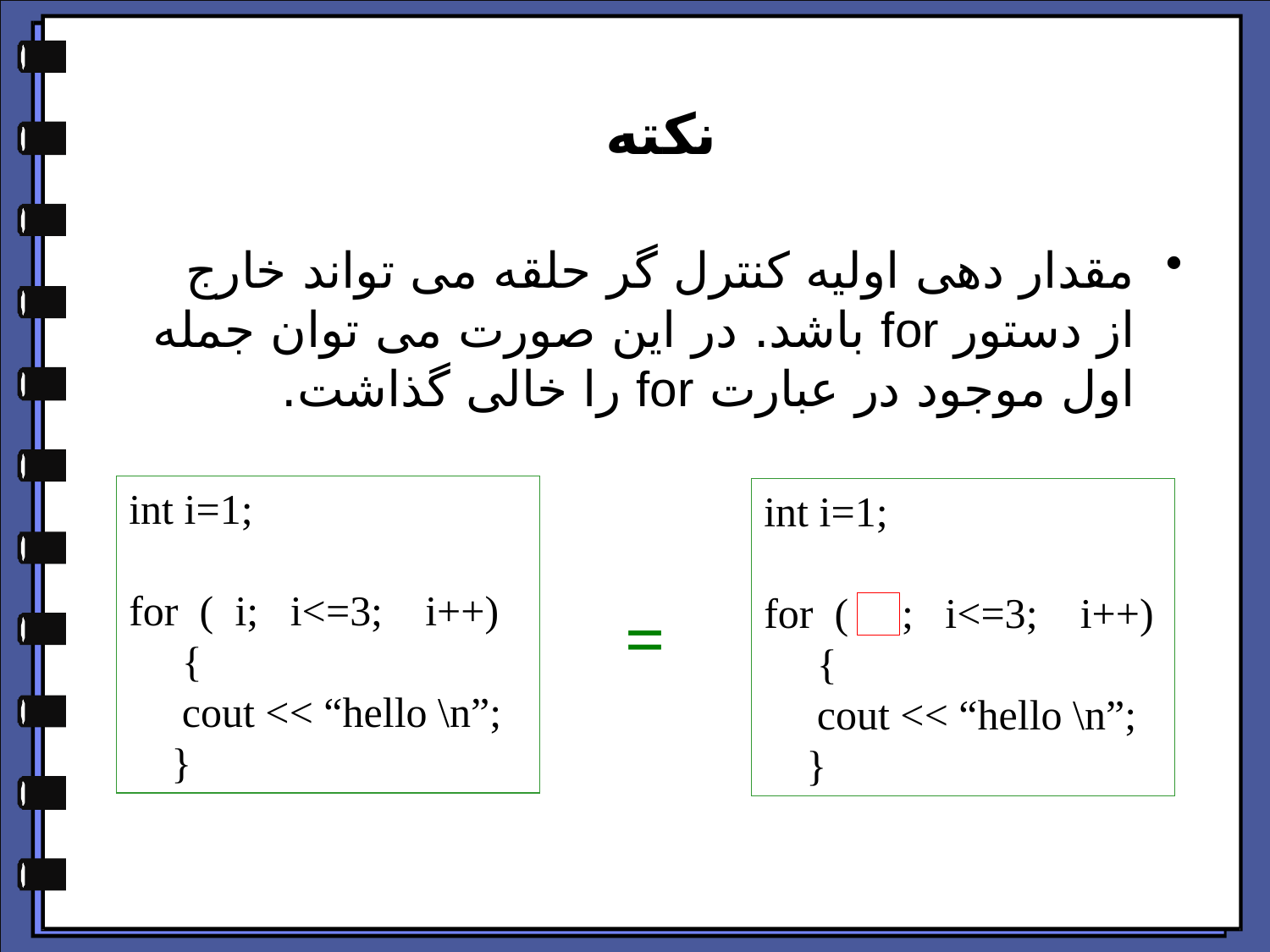

# نکته
مقدار دهی اولیه کنترل گر حلقه می تواند خارج از دستور for باشد. در این صورت می توان جمله اول موجود در عبارت for را خالی گذاشت.
int i=1;

for  (  i;   i<=3;    i++)
     {
     cout << “hello \n”;
    }
int i=1;

for  (     ;   i<=3;    i++)
     {
     cout << “hello \n”;
    }
=